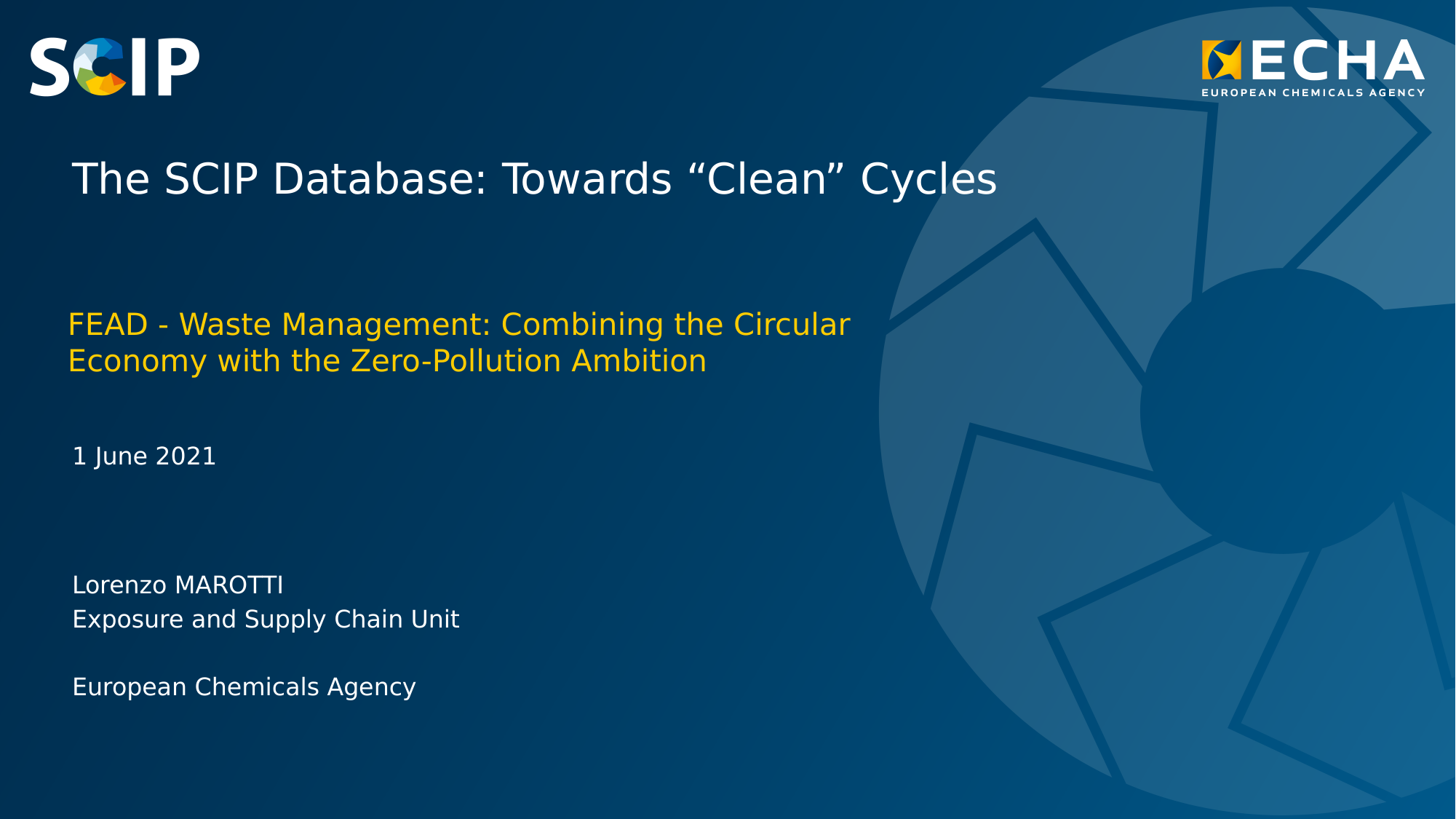

# The SCIP Database: Towards “Clean” Cycles
FEAD - Waste Management: Combining the Circular Economy with the Zero-Pollution Ambition
1 June 2021
Lorenzo MAROTTI
Exposure and Supply Chain Unit

European Chemicals Agency